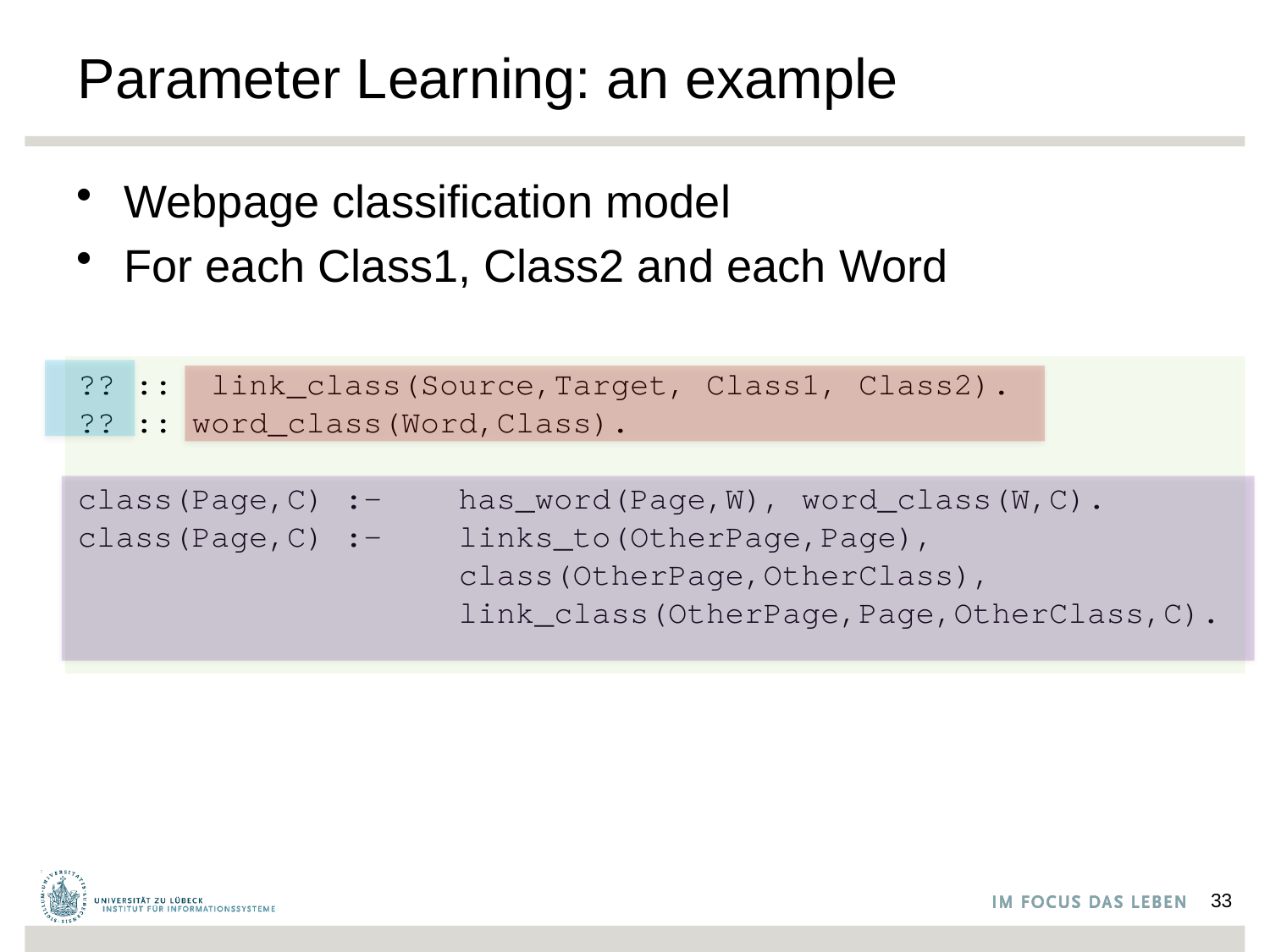

# Parameter Learning: an example
Webpage classification model
For each Class1, Class2 and each Word

?? ::  link_class(Source,Target, Class1, Class2).
?? :: word_class(Word,Class).

class(Page,C) :- 	has_word(Page,W), word_class(W,C).
class(Page,C) :-	links_to(OtherPage,Page), 				   		class(OtherPage,OtherClass),
	          	link_class(OtherPage,Page,OtherClass,C).

33